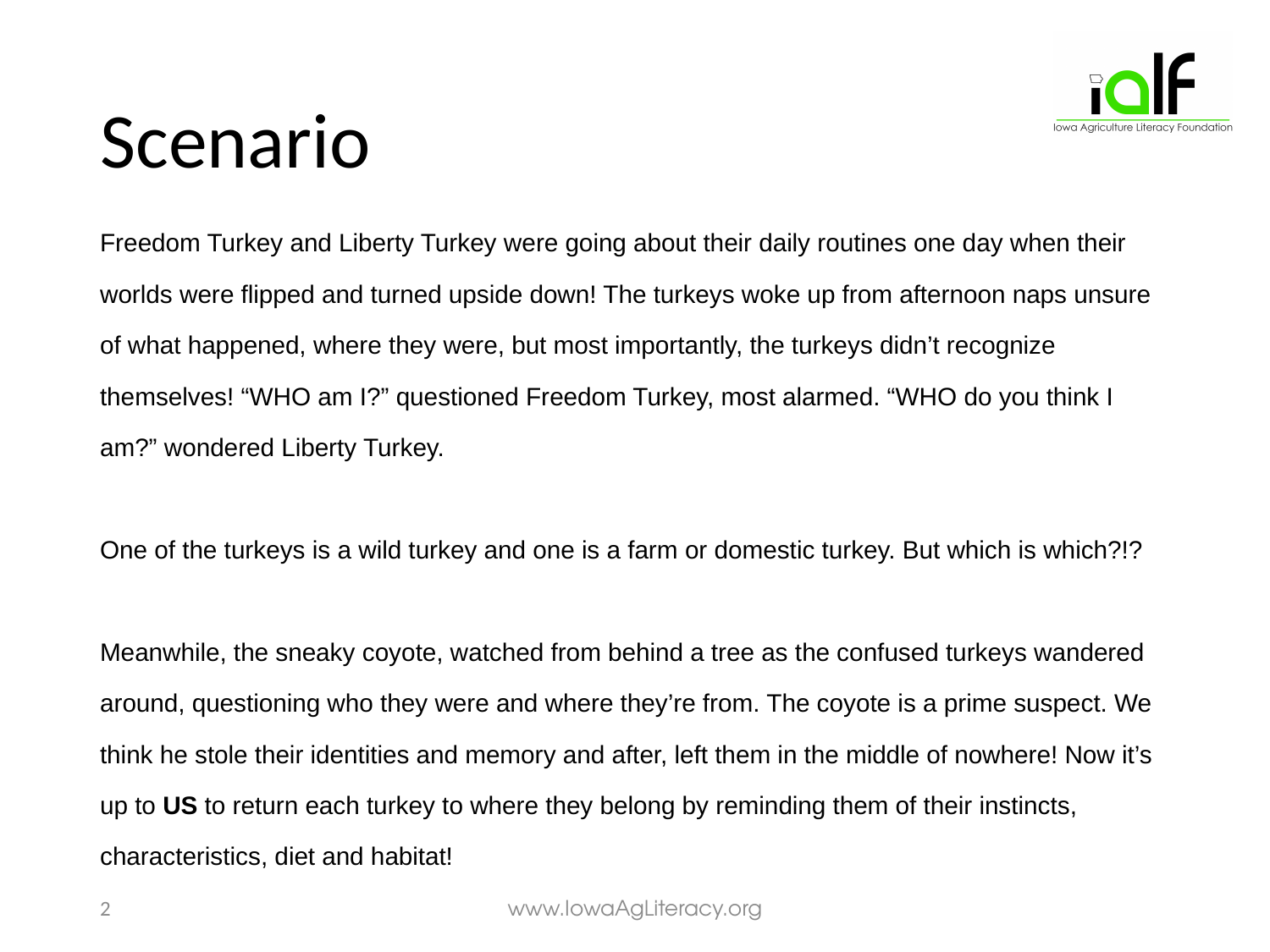

# Scenario
Freedom Turkey and Liberty Turkey were going about their daily routines one day when their worlds were flipped and turned upside down! The turkeys woke up from afternoon naps unsure of what happened, where they were, but most importantly, the turkeys didn’t recognize themselves! “WHO am I?” questioned Freedom Turkey, most alarmed. “WHO do you think I am?” wondered Liberty Turkey.
One of the turkeys is a wild turkey and one is a farm or domestic turkey. But which is which?!?

Meanwhile, the sneaky coyote, watched from behind a tree as the confused turkeys wandered around, questioning who they were and where they’re from. The coyote is a prime suspect. We think he stole their identities and memory and after, left them in the middle of nowhere! Now it’s up to US to return each turkey to where they belong by reminding them of their instincts, characteristics, diet and habitat!

2
www.IowaAgLiteracy.org